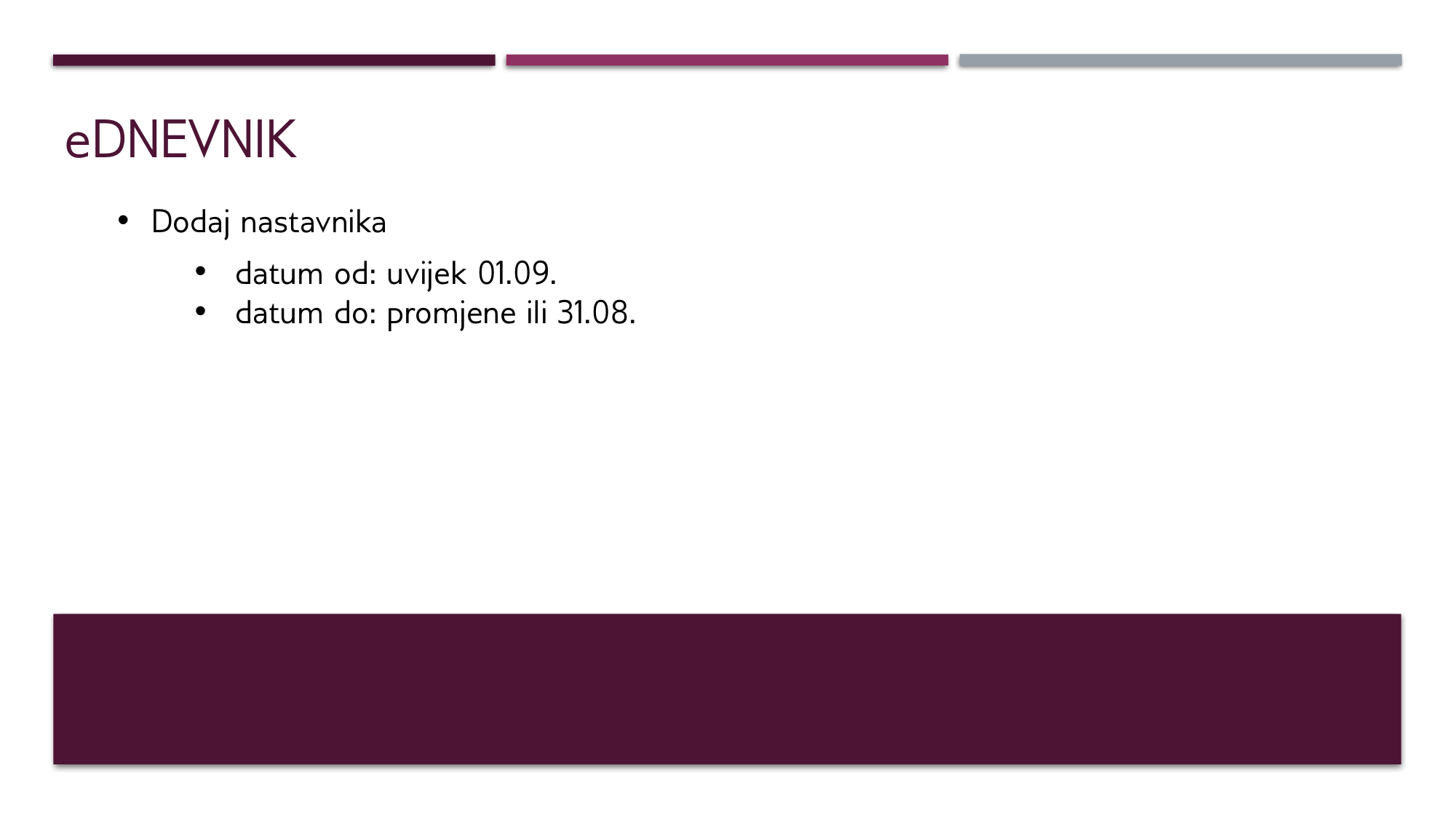

# eDNEVNIK
Dodaj nastavnika
datum od: uvijek 01.09.
datum do: promjene ili 31.08.